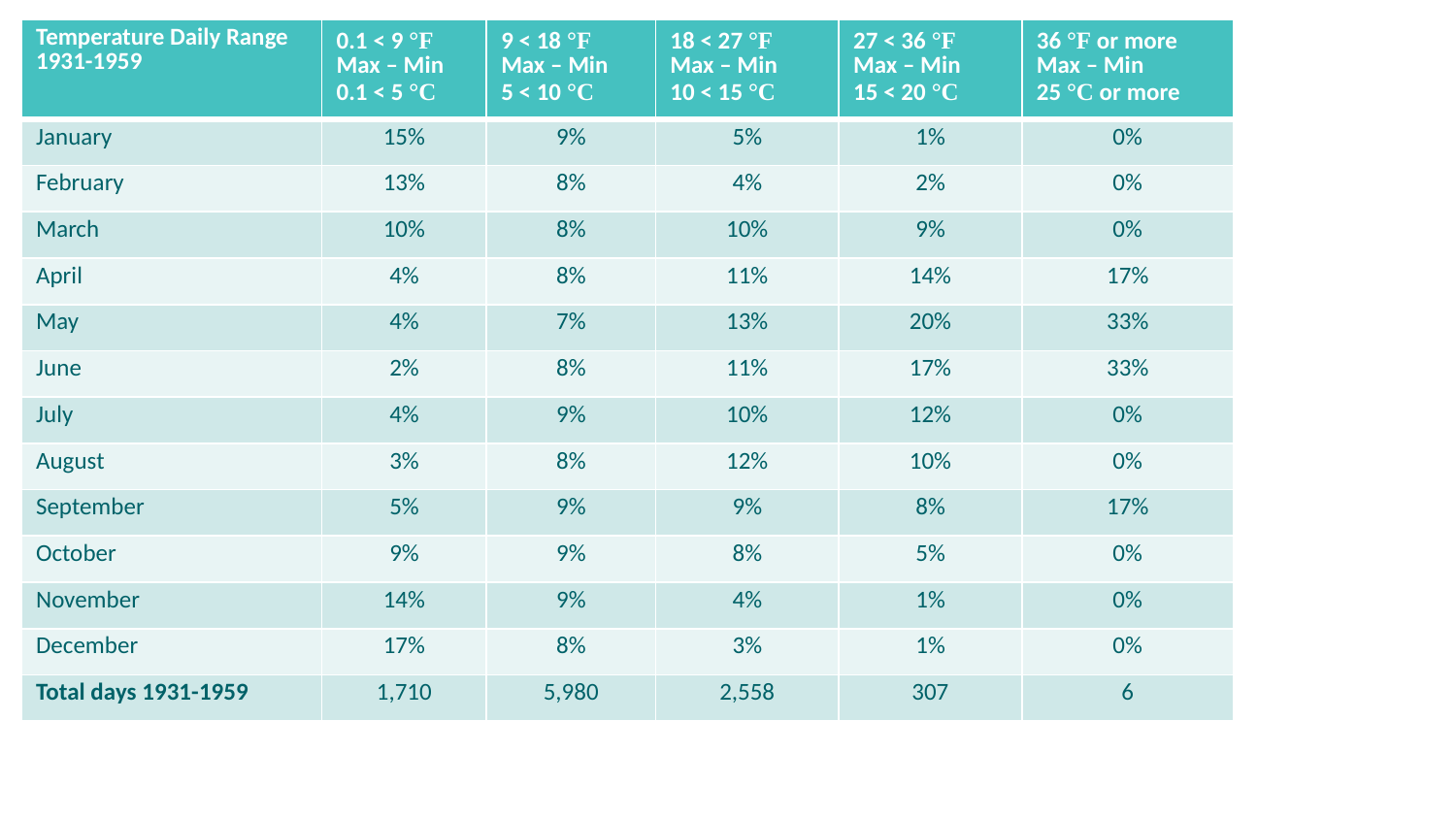

| Temperature Daily Range 1931-1959 | 0.1 < 9 °F Max – Min 0.1 < 5 °C | 9 < 18 °F Max – Min 5 < 10 °C | 18 < 27 °F Max – Min 10 < 15 °C | 27 < 36 °F Max – Min 15 < 20 °C | 36 °F or more Max – Min 25 °C or more |
| --- | --- | --- | --- | --- | --- |
| January | 15% | 9% | 5% | 1% | 0% |
| February | 13% | 8% | 4% | 2% | 0% |
| March | 10% | 8% | 10% | 9% | 0% |
| April | 4% | 8% | 11% | 14% | 17% |
| May | 4% | 7% | 13% | 20% | 33% |
| June | 2% | 8% | 11% | 17% | 33% |
| July | 4% | 9% | 10% | 12% | 0% |
| August | 3% | 8% | 12% | 10% | 0% |
| September | 5% | 9% | 9% | 8% | 17% |
| October | 9% | 9% | 8% | 5% | 0% |
| November | 14% | 9% | 4% | 1% | 0% |
| December | 17% | 8% | 3% | 1% | 0% |
| Total days 1931-1959 | 1,710 | 5,980 | 2,558 | 307 | 6 |